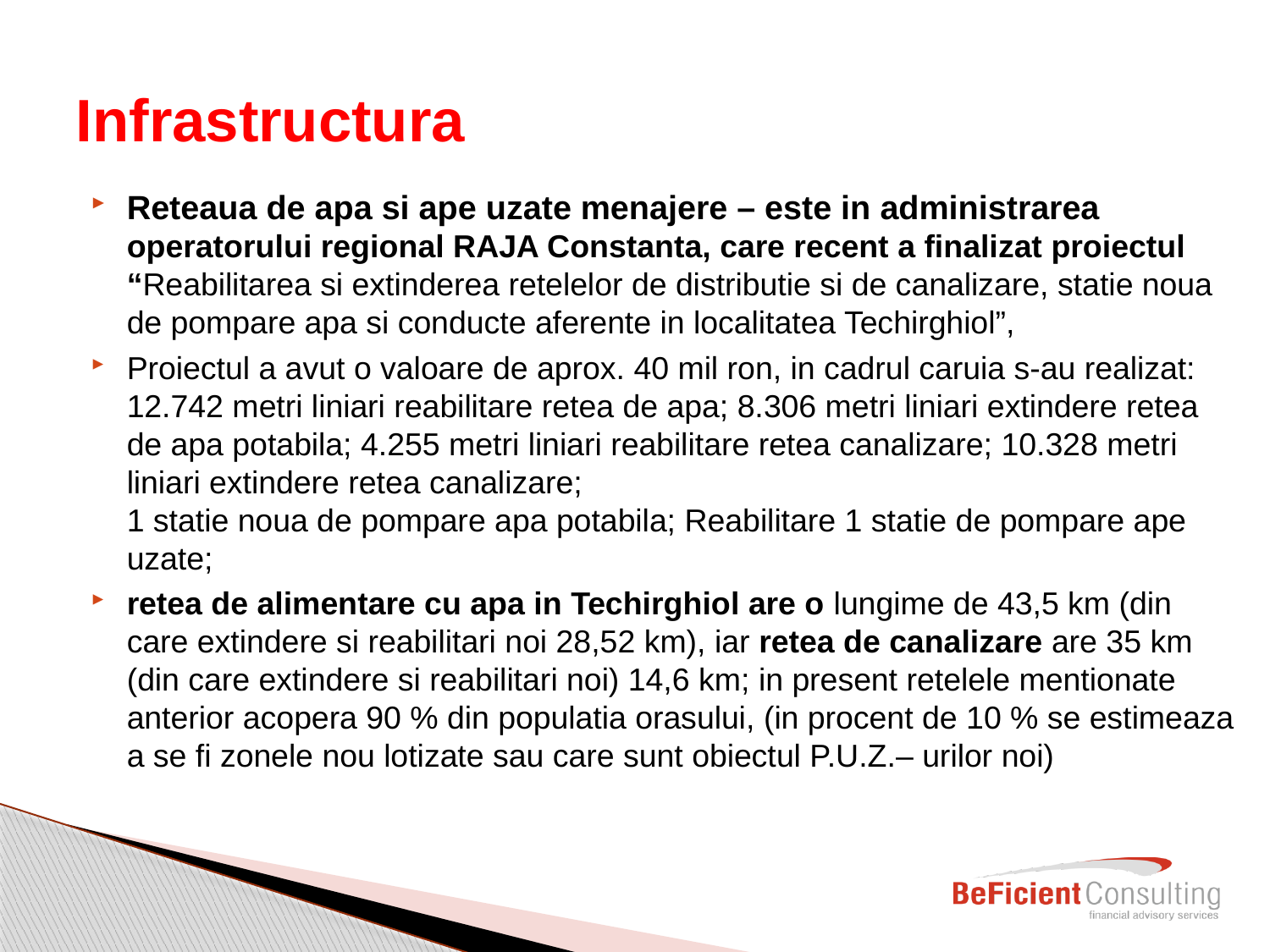

# Infrastructura
Reteaua de apa si ape uzate menajere – este in administrarea operatorului regional RAJA Constanta, care recent a finalizat proiectul “Reabilitarea si extinderea retelelor de distributie si de canalizare, statie noua de pompare apa si conducte aferente in localitatea Techirghiol”,
Proiectul a avut o valoare de aprox. 40 mil ron, in cadrul caruia s-au realizat: 12.742 metri liniari reabilitare retea de apa; 8.306 metri liniari extindere retea de apa potabila; 4.255 metri liniari reabilitare retea canalizare; 10.328 metri liniari extindere retea canalizare;
1 statie noua de pompare apa potabila; Reabilitare 1 statie de pompare ape uzate;
retea de alimentare cu apa in Techirghiol are o lungime de 43,5 km (din care extindere si reabilitari noi 28,52 km), iar retea de canalizare are 35 km (din care extindere si reabilitari noi) 14,6 km; in present retelele mentionate anterior acopera 90 % din populatia orasului, (in procent de 10 % se estimeaza a se fi zonele nou lotizate sau care sunt obiectul P.U.Z.– urilor noi)